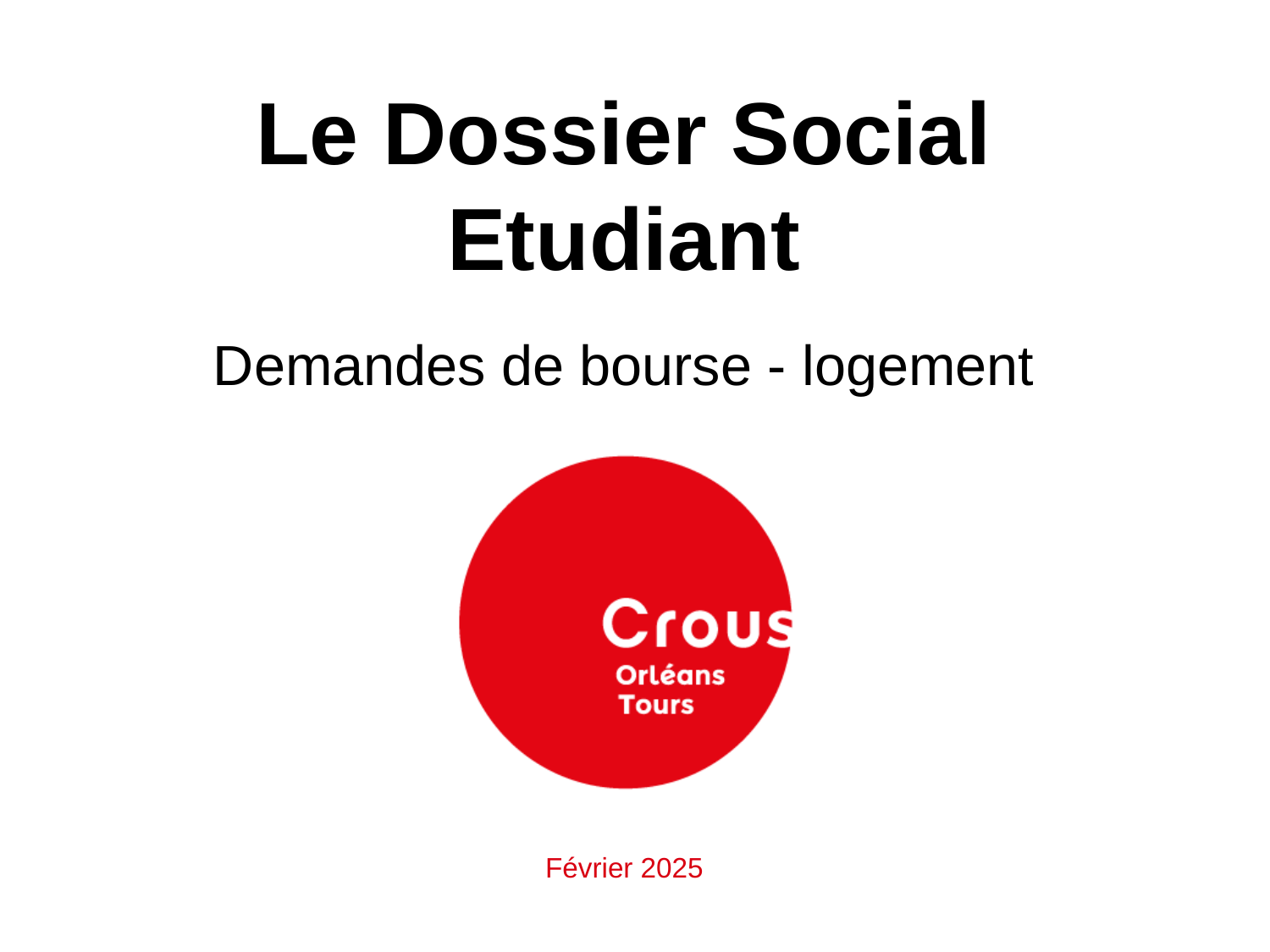

# Le Dossier Social Etudiant
Demandes de bourse - logement
Février 2025